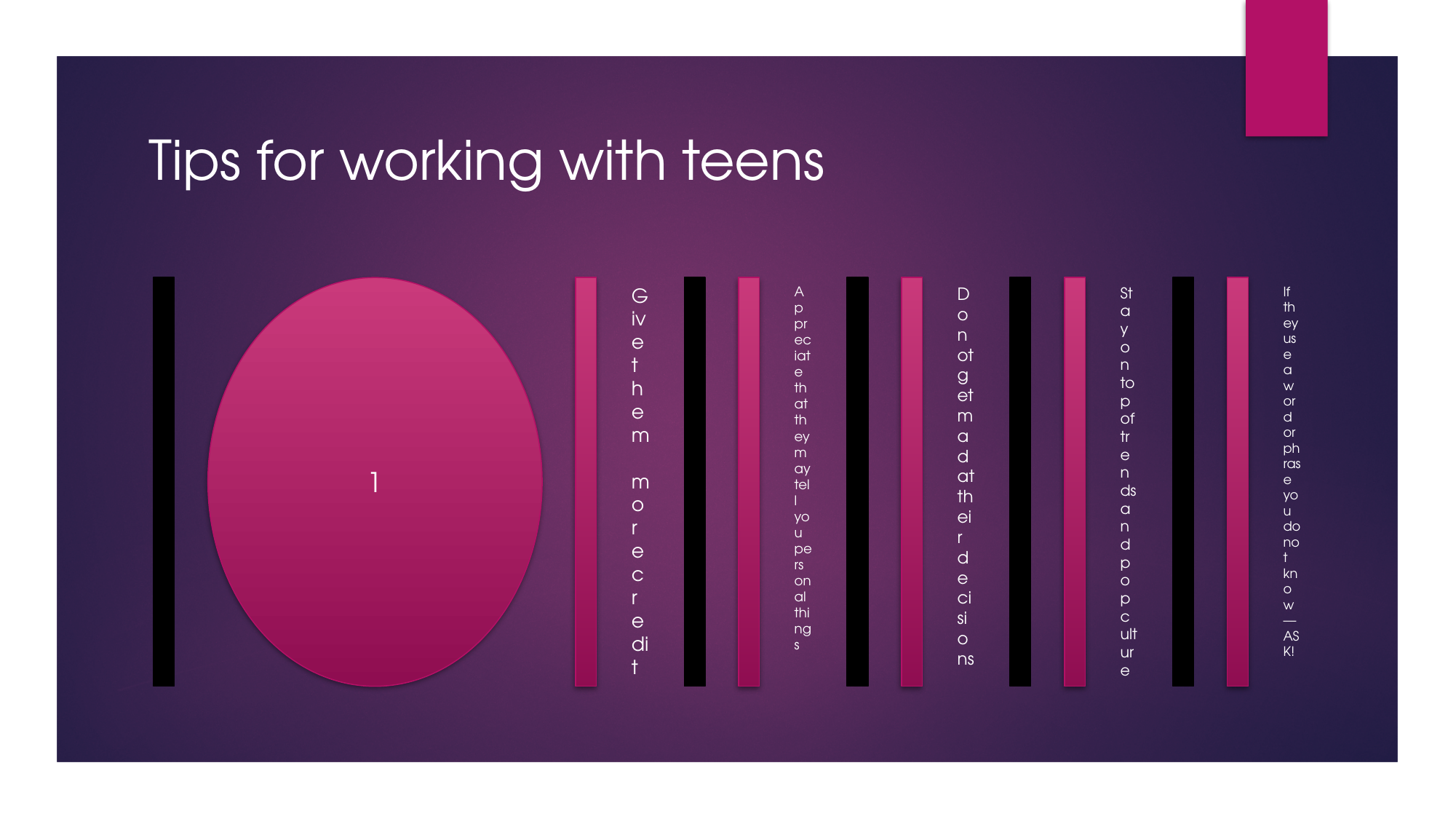

# Tips for working with teens
1
Appreciate that they may tell you personal things
Do not get mad at their decisions
Stay on top of trends and pop culture
If they use a word or phrase you do not know—ASK!